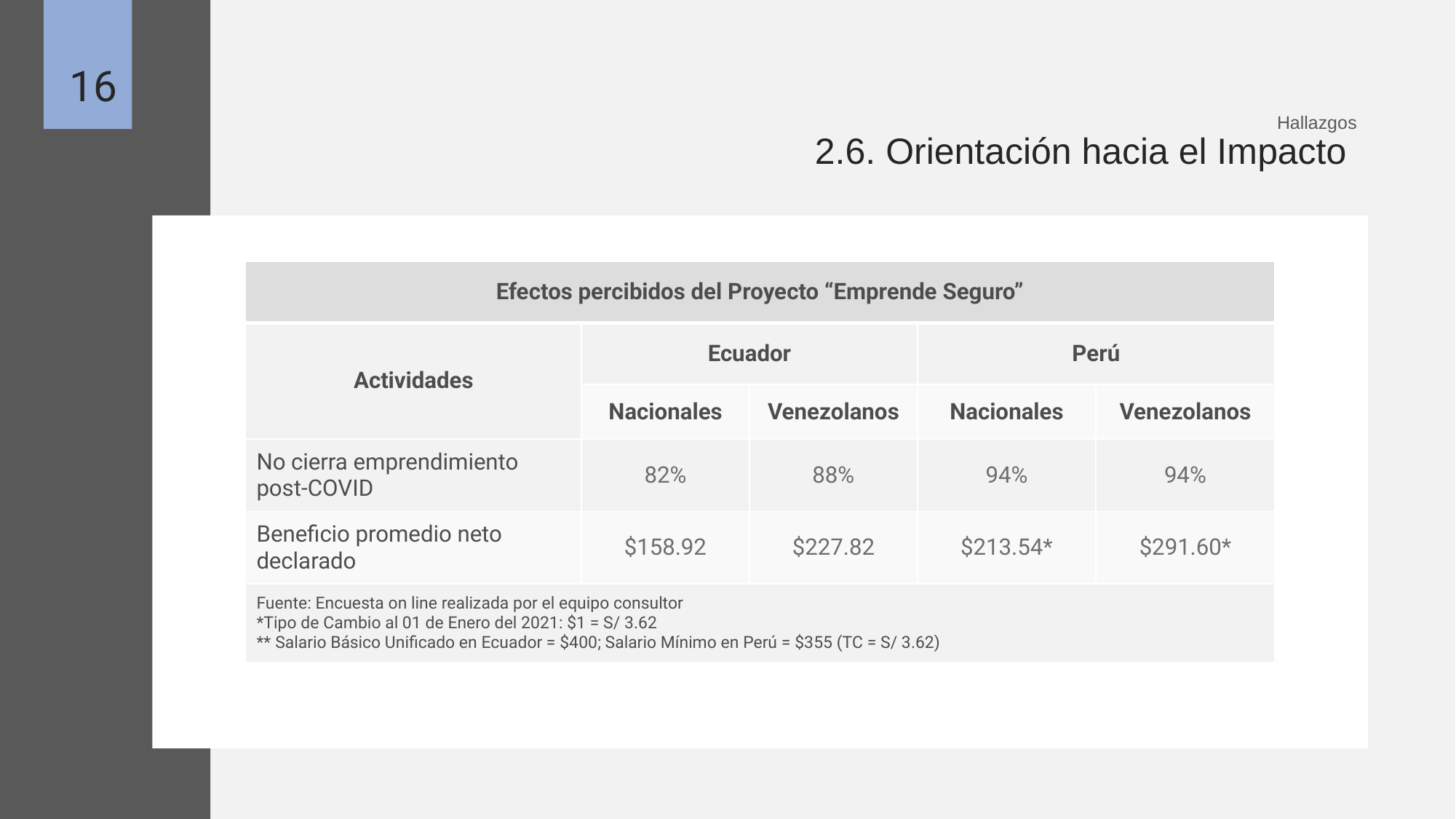

16
Hallazgos
2.6. Orientación hacia el Impacto

| Efectos percibidos del Proyecto “Emprende Seguro” |  |  |  |  |
| --- | --- | --- | --- | --- |
| Actividades | Ecuador |  | Perú |  |
|  | Nacionales | Venezolanos | Nacionales | Venezolanos |
| No cierra emprendimiento post-COVID | 82% | 88% | 94% | 94% |
| Beneficio promedio neto declarado | $158.92 | $227.82 | $213.54\* | $291.60\* |
| Fuente: Encuesta on line realizada por el equipo consultor \*Tipo de Cambio al 01 de Enero del 2021: $1 = S/ 3.62 \*\* Salario Básico Unificado en Ecuador = $400; Salario Mínimo en Perú = $355 (TC = S/ 3.62) |  |  |  |  |